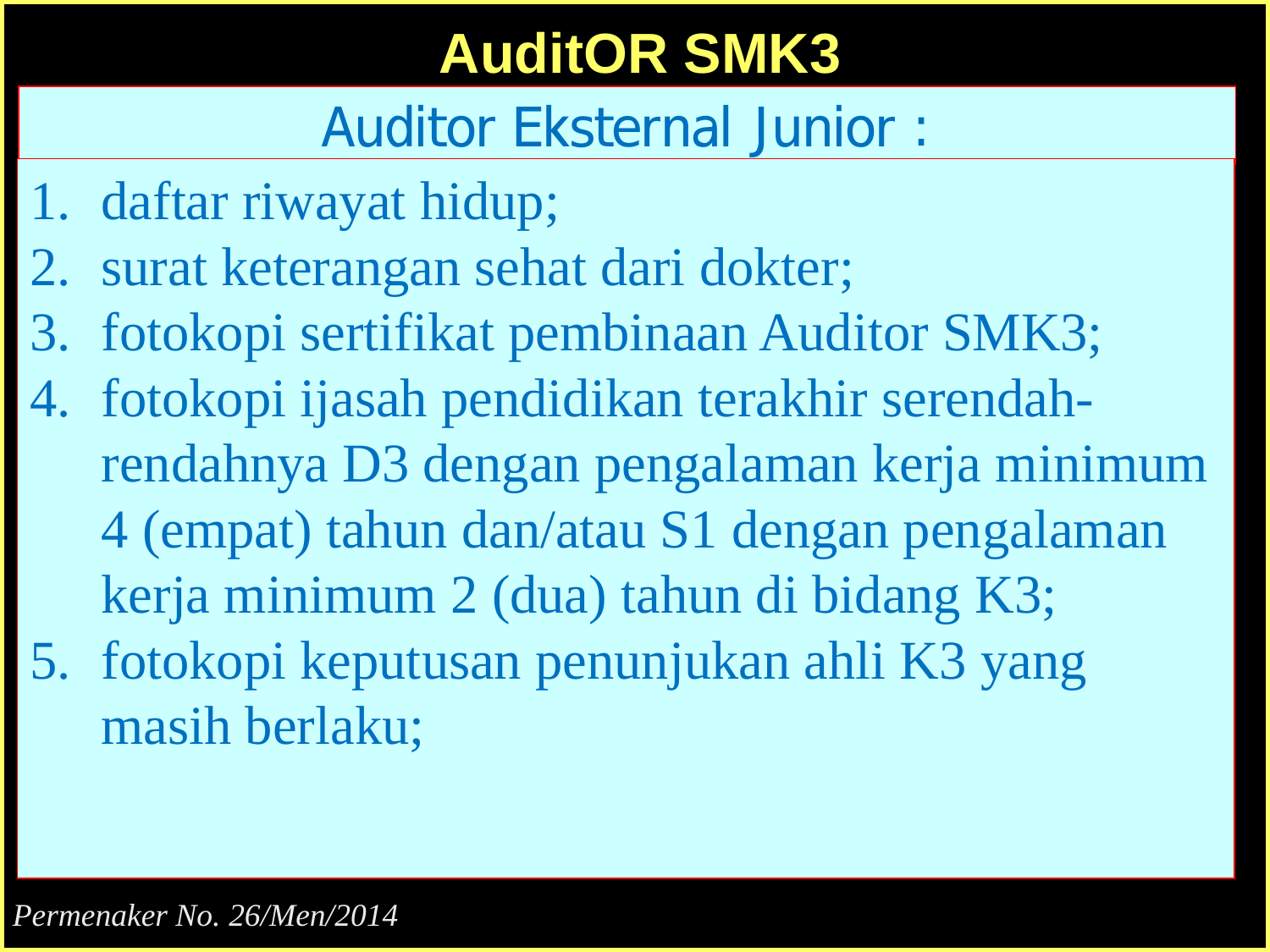

AuditOR SMK3
Auditor Eksternal Junior :
daftar riwayat hidup;
surat keterangan sehat dari dokter;
fotokopi sertifikat pembinaan Auditor SMK3;
fotokopi ijasah pendidikan terakhir serendah-rendahnya D3 dengan pengalaman kerja minimum 4 (empat) tahun dan/atau S1 dengan pengalaman kerja minimum 2 (dua) tahun di bidang K3;
fotokopi keputusan penunjukan ahli K3 yang masih berlaku;
Permenaker No. 26/Men/2014